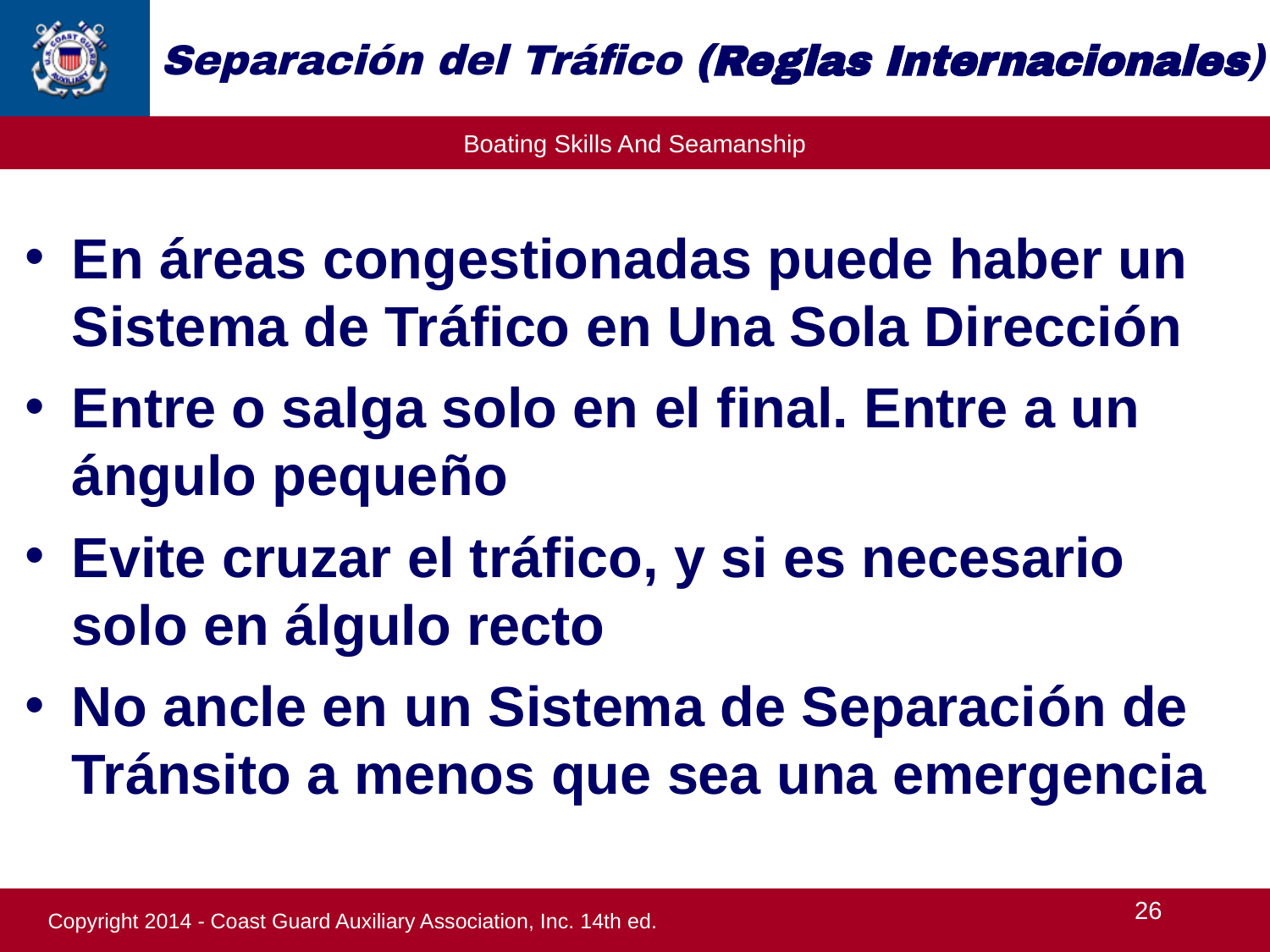

Separación del Tráfico (Reglas Internacionales)
En áreas congestionadas puede haber un Sistema de Tráfico en Una Sola Dirección
Entre o salga solo en el final. Entre a un ángulo pequeño
Evite cruzar el tráfico, y si es necesario solo en álgulo recto
No ancle en un Sistema de Separación de Tránsito a menos que sea una emergencia

26